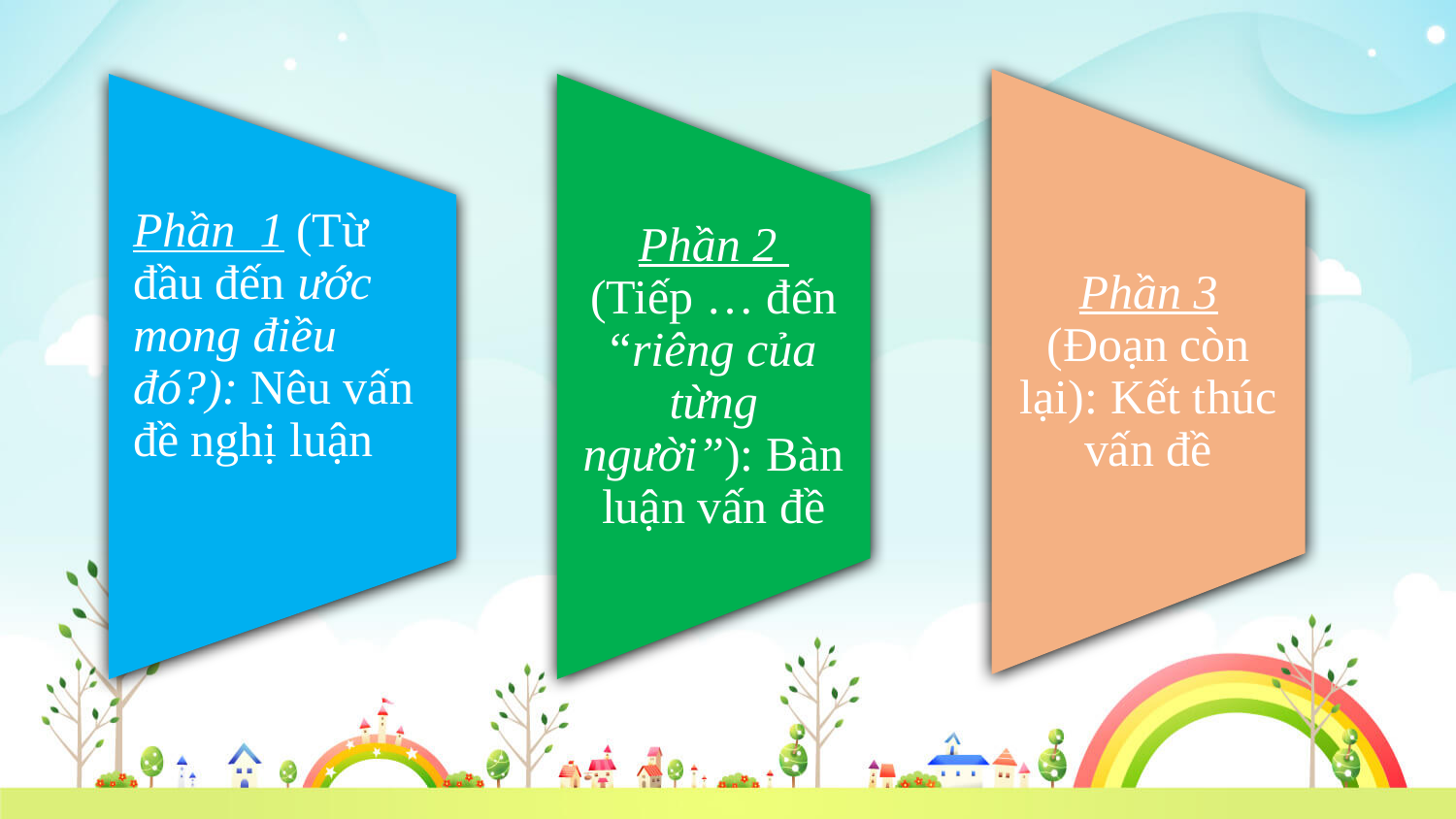

Phần 3 (Đoạn còn lại): Kết thúc vấn đề
Phần  1 (Từ đầu đến ước mong điều đó?): Nêu vấn đề nghị luận

Phần 2  (Tiếp … đến “riêng của từng người”): Bàn luận vấn đề